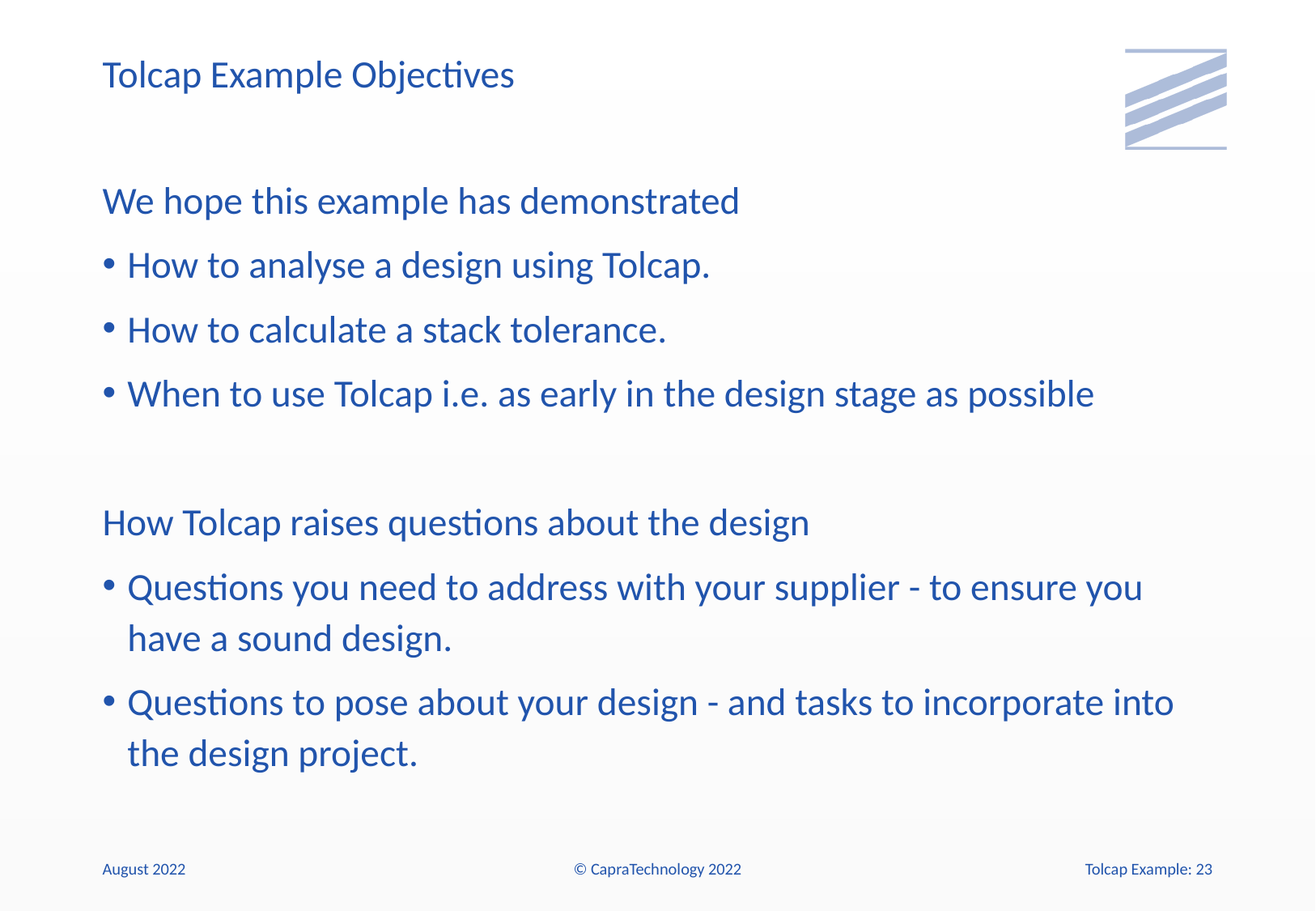

# Tolcap Example Objectives
We hope this example has demonstrated
How to analyse a design using Tolcap.
How to calculate a stack tolerance.
When to use Tolcap i.e. as early in the design stage as possible

How Tolcap raises questions about the design
Questions you need to address with your supplier - to ensure you have a sound design.
Questions to pose about your design - and tasks to incorporate into the design project.

August 2022
© CapraTechnology 2022
Tolcap Example: 23